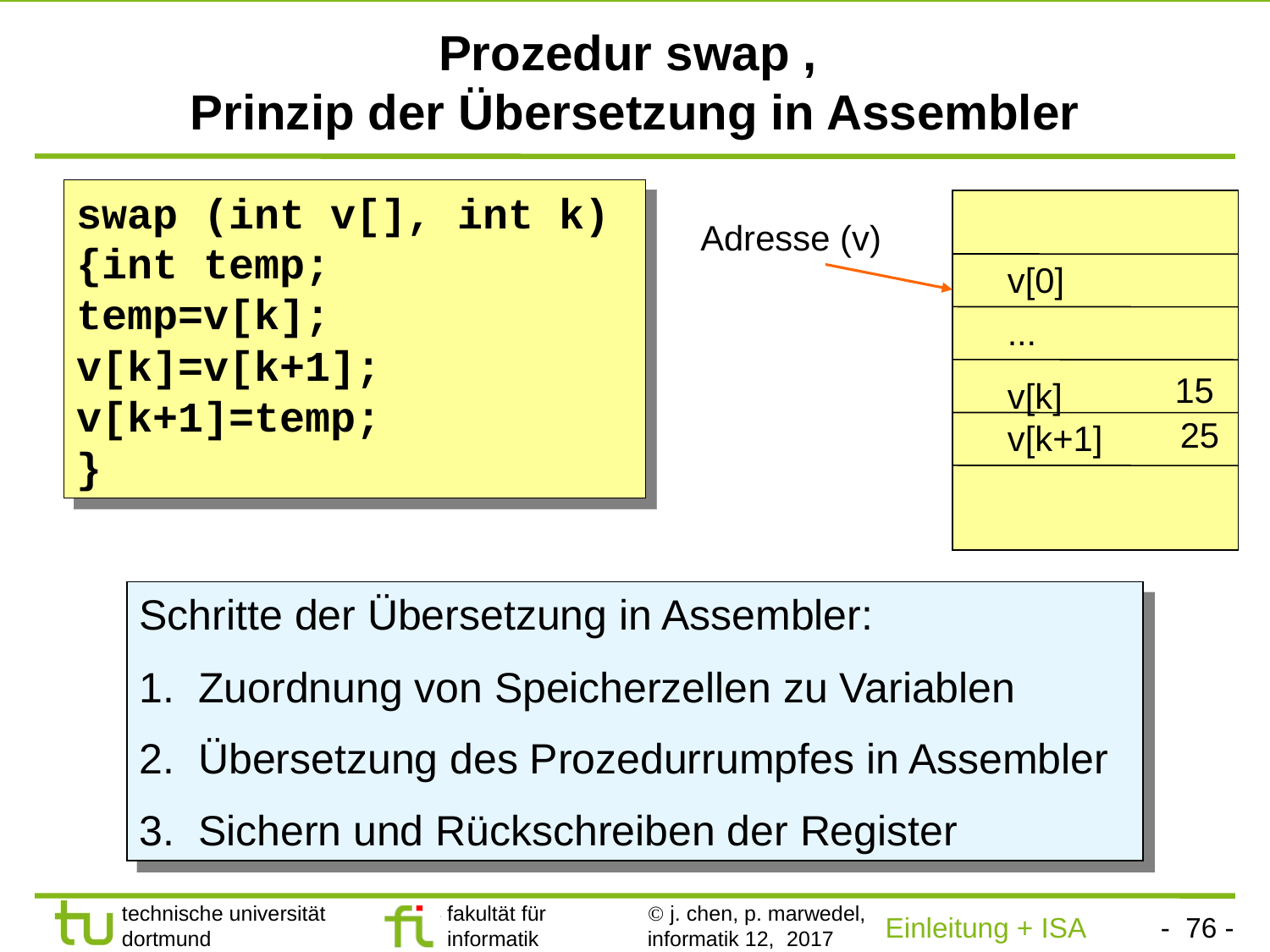

# Prozedur swap , Prinzip der Übersetzung in Assembler
swap (int v[], int k)
{int temp;
temp=v[k];
v[k]=v[k+1];
v[k+1]=temp;
}

Adresse (v)
v[0]
...
v[k]
v[k+1]

15
25
15
25
Schritte der Übersetzung in Assembler:
1.  Zuordnung von Speicherzellen zu Variablen
2.  Übersetzung des Prozedurrumpfes in Assembler
3.  Sichern und Rückschreiben der Register